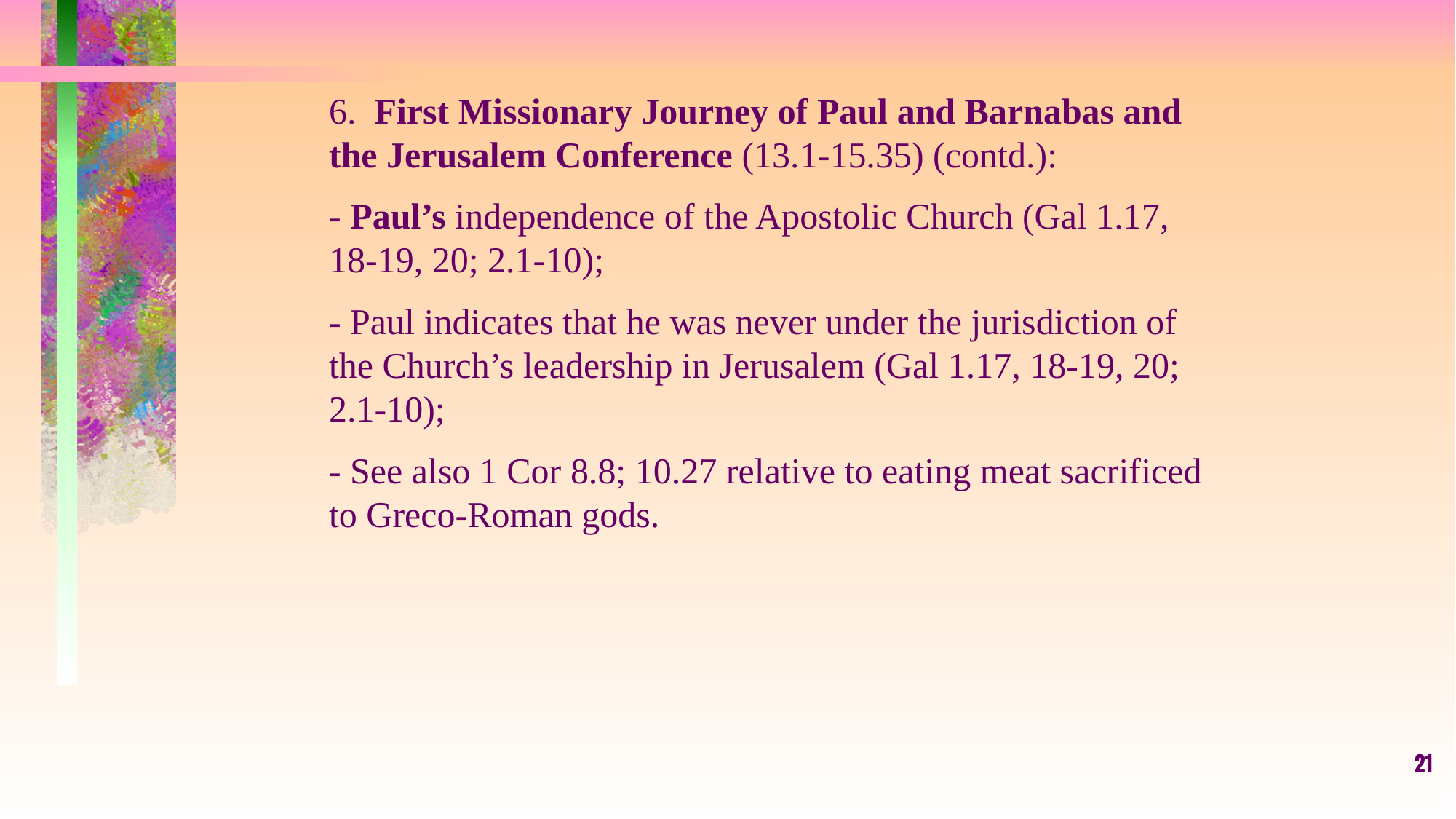

6.  First Missionary Journey of Paul and Barnabas and the Jerusalem Conference (13.1-15.35) (contd.):
- Paul’s independence of the Apostolic Church (Gal 1.17, 18-19, 20; 2.1-10);
- Paul indicates that he was never under the jurisdiction of the Church’s leadership in Jerusalem (Gal 1.17, 18-19, 20; 2.1-10);
- See also 1 Cor 8.8; 10.27 relative to eating meat sacrificed to Greco-Roman gods.
21